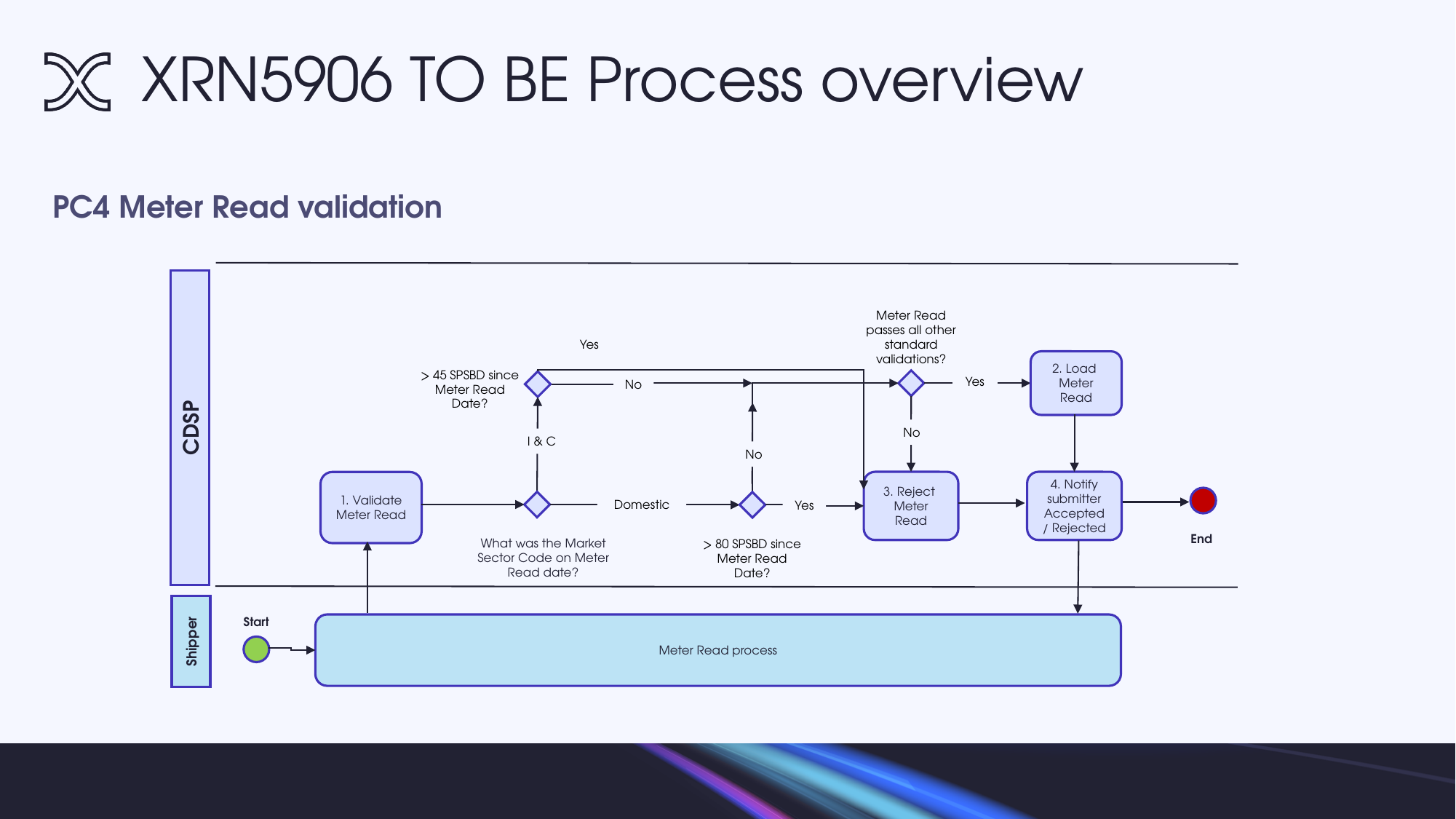

# XRN5906 TO BE Process overview

PC4 Meter Read validation

CDSP
Meter Read passes all other standard validations?
Yes
2. Load
Meter Read
> 45 SPSBD since Meter Read Date?
Yes

No
No
I & C
No
3. Reject
Meter Read
4. Notify submitter Accepted / Rejected
1. Validate Meter Read

Domestic

Yes
End
What was the Market Sector Code on Meter Read date?
> 80 SPSBD since Meter Read Date?
Shipper
Start
Meter Read process